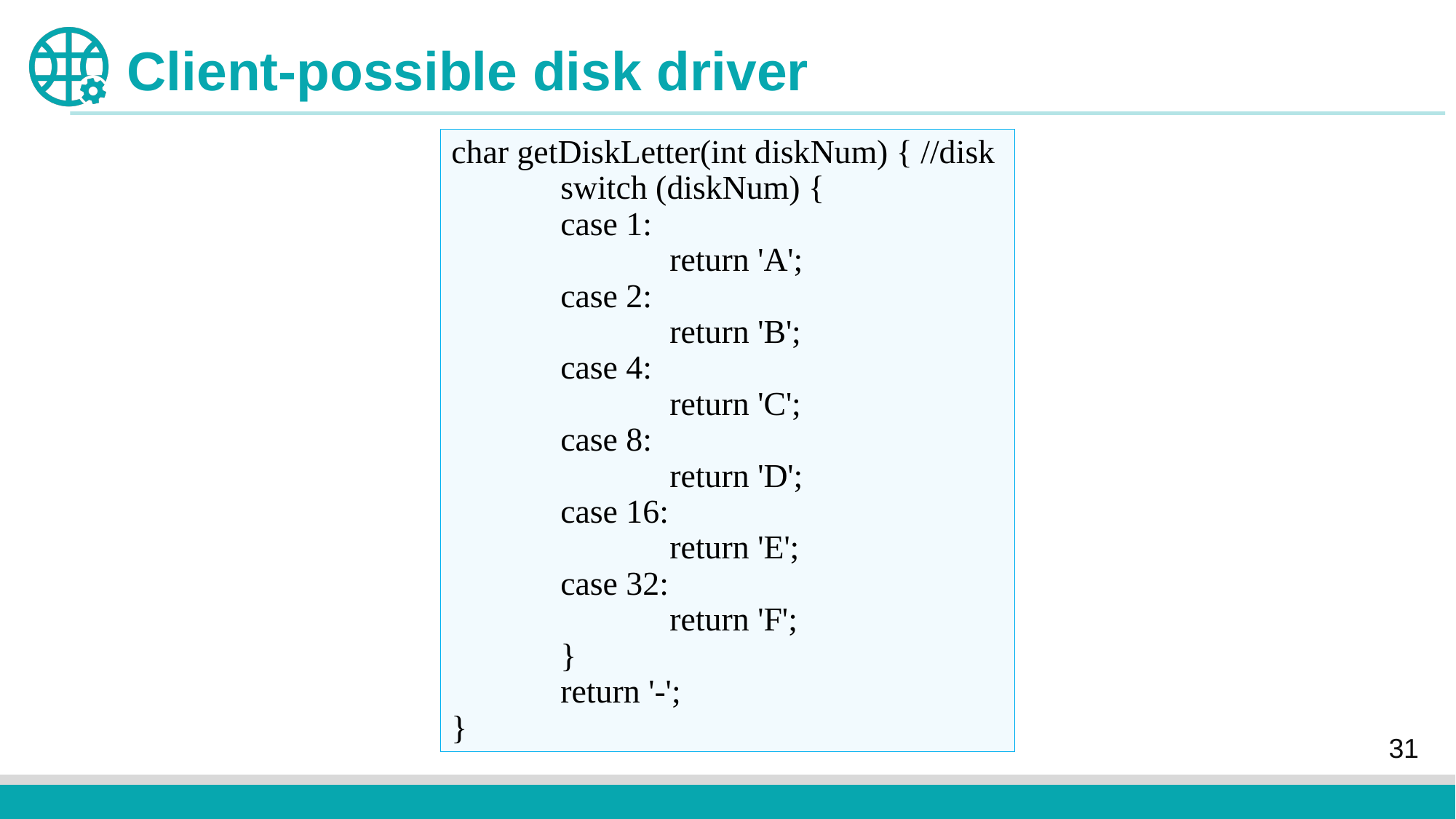

Client-possible disk driver
char getDiskLetter(int diskNum) { //disk
	switch (diskNum) {
	case 1:
		return 'A';
	case 2:
		return 'B';
	case 4:
		return 'C';
	case 8:
		return 'D';
	case 16:
		return 'E';
	case 32:
		return 'F';
	}
	return '-';
}